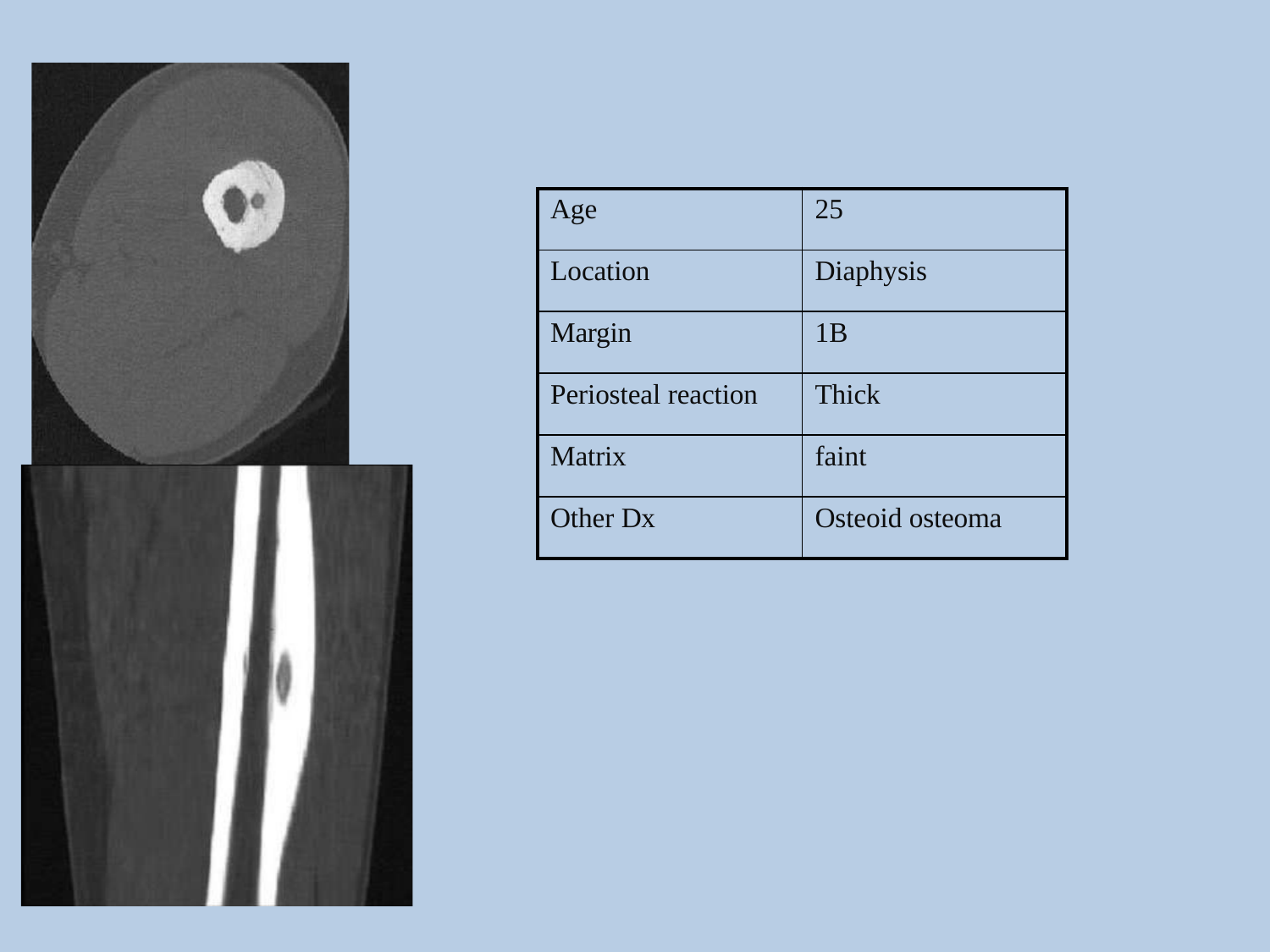

| Age | 25 |
| --- | --- |
| Location | Diaphysis |
| Margin | 1B |
| Periosteal reaction | Thick |
| Matrix | faint |
| Other Dx | Osteoid osteoma |